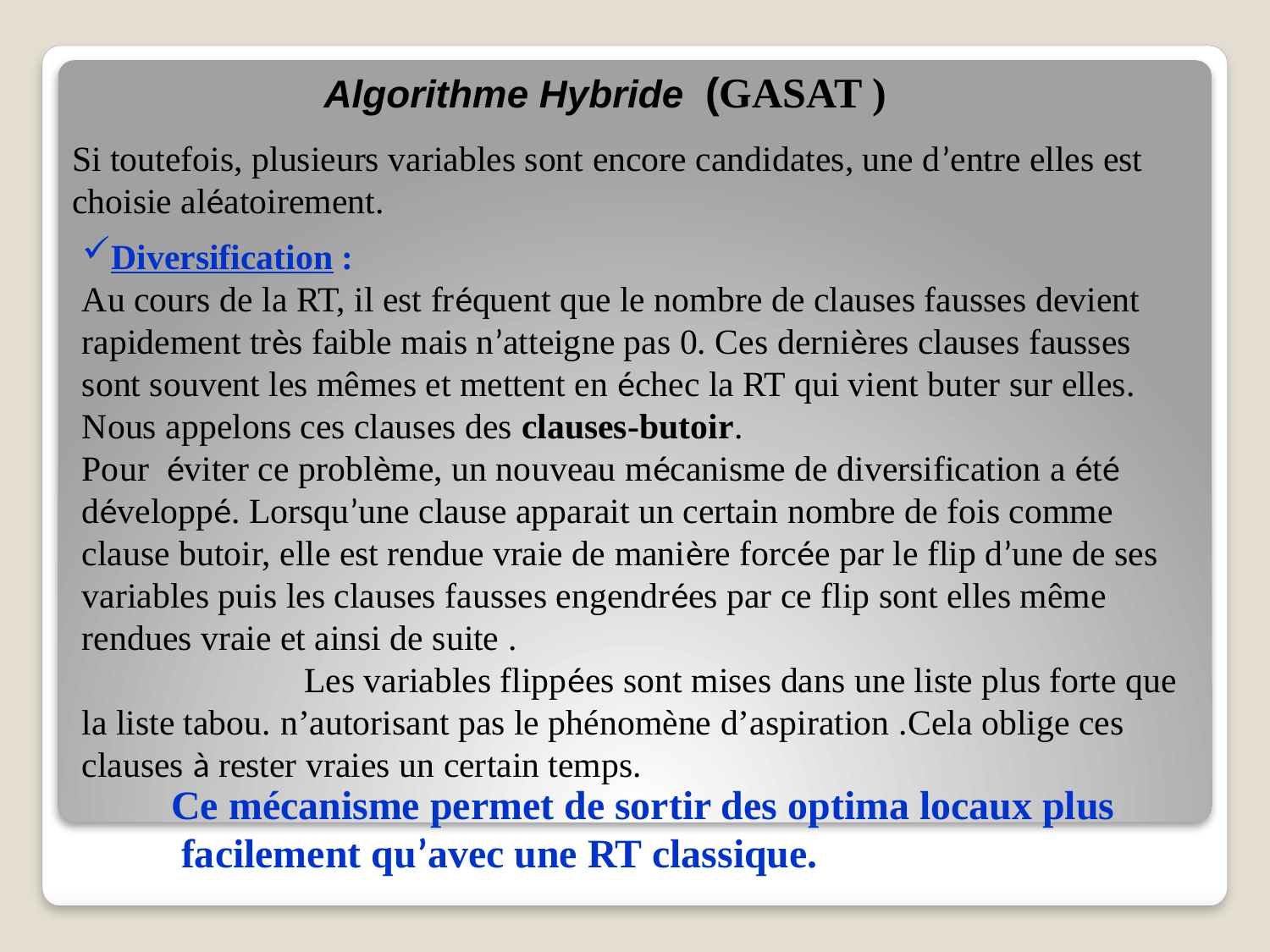

Algorithme Hybride  (GASAT )
Si toutefois, plusieurs variables sont encore candidates, une d’entre elles est choisie aléatoirement.
Diversification :
Au cours de la RT, il est fréquent que le nombre de clauses fausses devient rapidement très faible mais n’atteigne pas 0. Ces dernières clauses fausses sont souvent les mêmes et mettent en échec la RT qui vient buter sur elles. Nous appelons ces clauses des clauses-butoir.
Pour  éviter ce problème, un nouveau mécanisme de diversification a été développé. Lorsqu’une clause apparait un certain nombre de fois comme clause butoir, elle est rendue vraie de manière forcée par le flip d’une de ses variables puis les clauses fausses engendrées par ce flip sont elles même rendues vraie et ainsi de suite .                                                                                                    Les variables flippées sont mises dans une liste plus forte que la liste tabou. n’autorisant pas le phénomène d’aspiration .Cela oblige ces clauses à rester vraies un certain temps.
Ce mécanisme permet de sortir des optima locaux plus
 facilement qu’avec une RT classique.